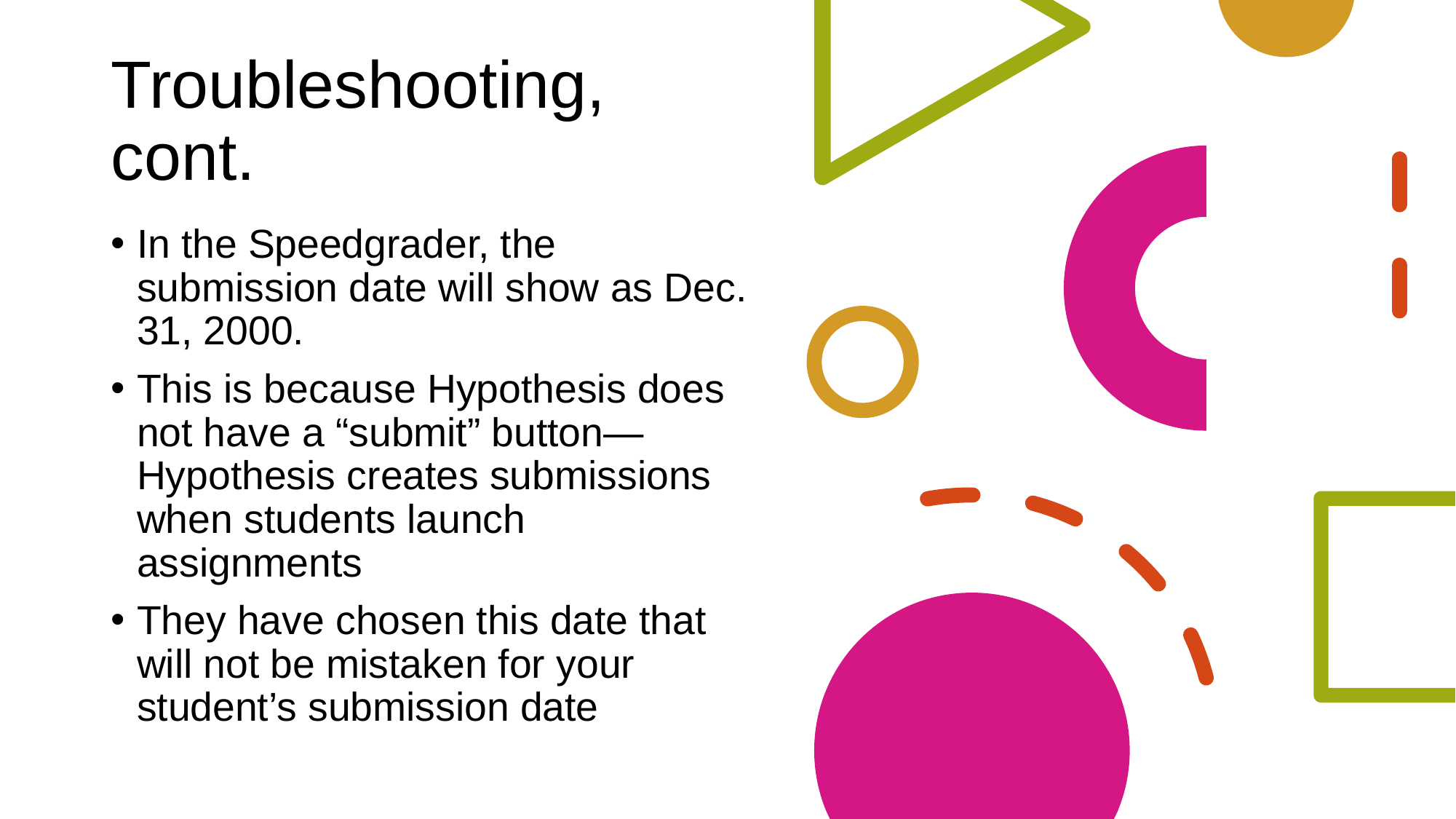

# Troubleshooting, cont.

In the Speedgrader, the submission date will show as Dec. 31, 2000.
This is because Hypothesis does not have a “submit” button—Hypothesis creates submissions when students launch assignments
They have chosen this date that will not be mistaken for your student’s submission date